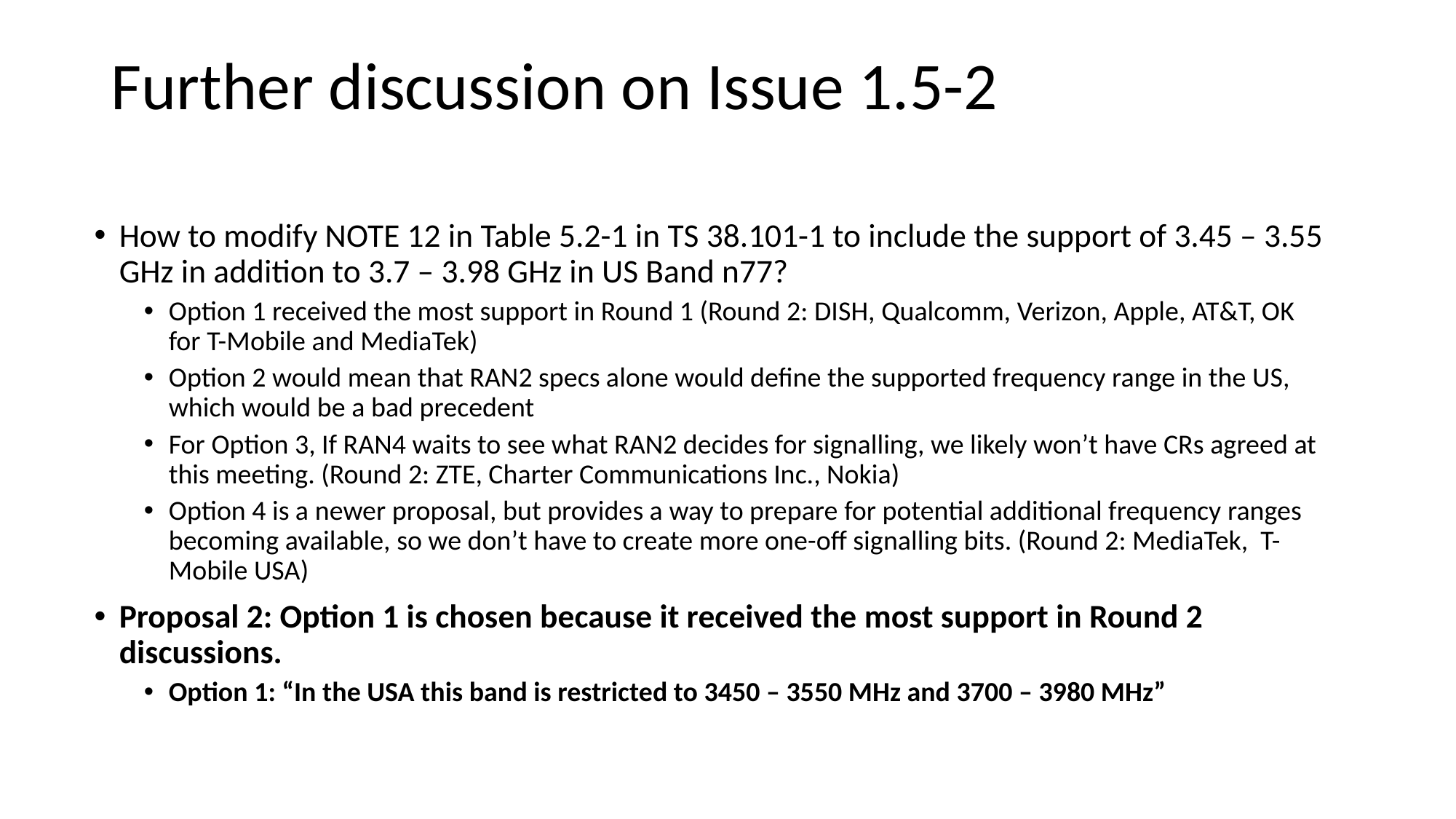

# Further discussion on Issue 1.5-2
How to modify NOTE 12 in Table 5.2-1 in TS 38.101-1 to include the support of 3.45 – 3.55 GHz in addition to 3.7 – 3.98 GHz in US Band n77?
Option 1 received the most support in Round 1 (Round 2: DISH, Qualcomm, Verizon, Apple, AT&T, OK for T-Mobile and MediaTek)
Option 2 would mean that RAN2 specs alone would define the supported frequency range in the US, which would be a bad precedent
For Option 3, If RAN4 waits to see what RAN2 decides for signalling, we likely won’t have CRs agreed at this meeting. (Round 2: ZTE, Charter Communications Inc., Nokia)
Option 4 is a newer proposal, but provides a way to prepare for potential additional frequency ranges becoming available, so we don’t have to create more one-off signalling bits. (Round 2: MediaTek,  T-Mobile USA)
Proposal 2: Option 1 is chosen because it received the most support in Round 2 discussions.
Option 1: “In the USA this band is restricted to 3450 – 3550 MHz and 3700 – 3980 MHz”